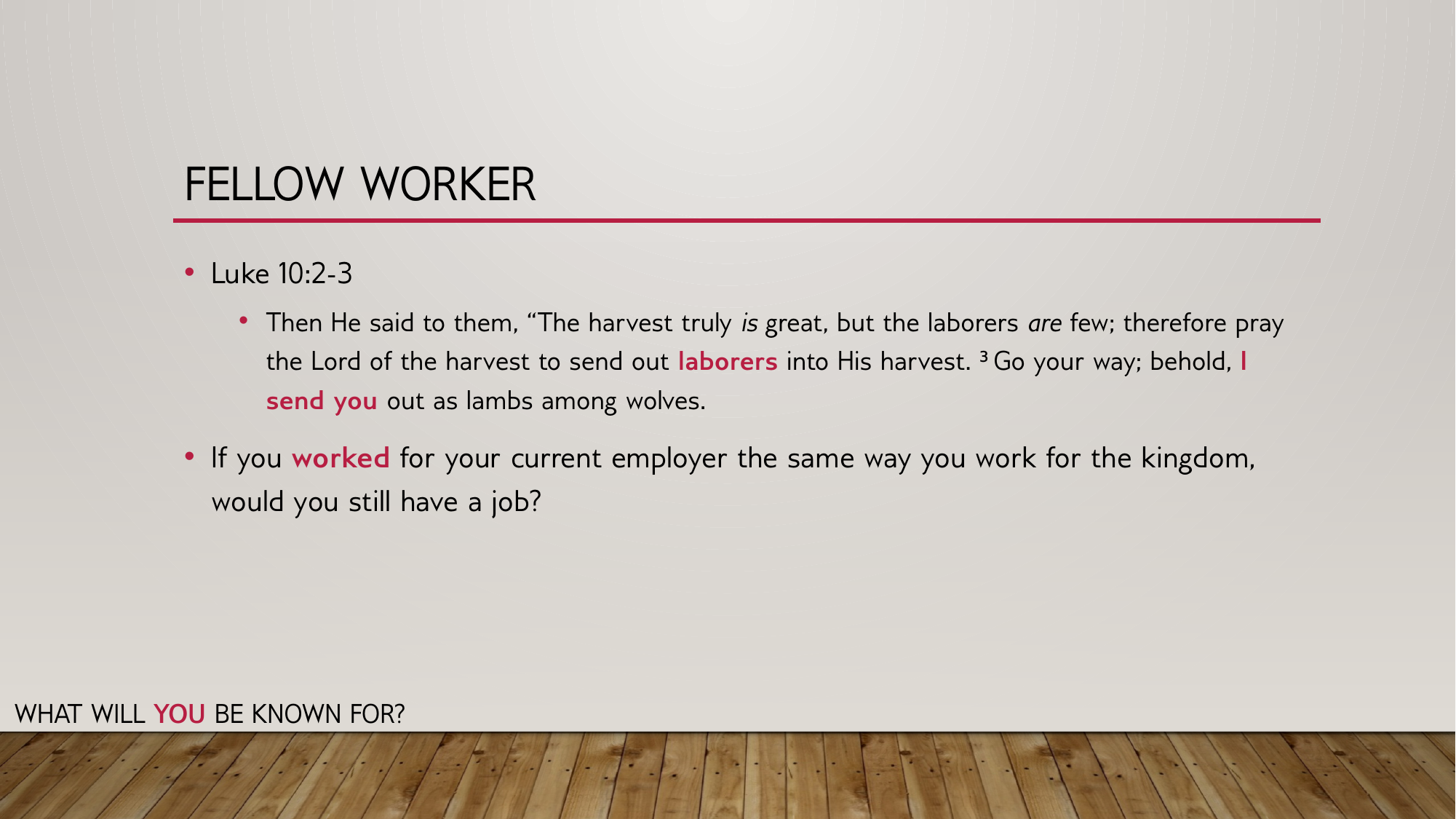

# Fellow Worker
Luke 10:2-3
Then He said to them, “The harvest truly is great, but the laborers are few; therefore pray the Lord of the harvest to send out laborers into His harvest. 3 Go your way; behold, I send you out as lambs among wolves.
If you worked for your current employer the same way you work for the kingdom, would you still have a job?
WHAT WILL YOU BE KNOWN FOR?